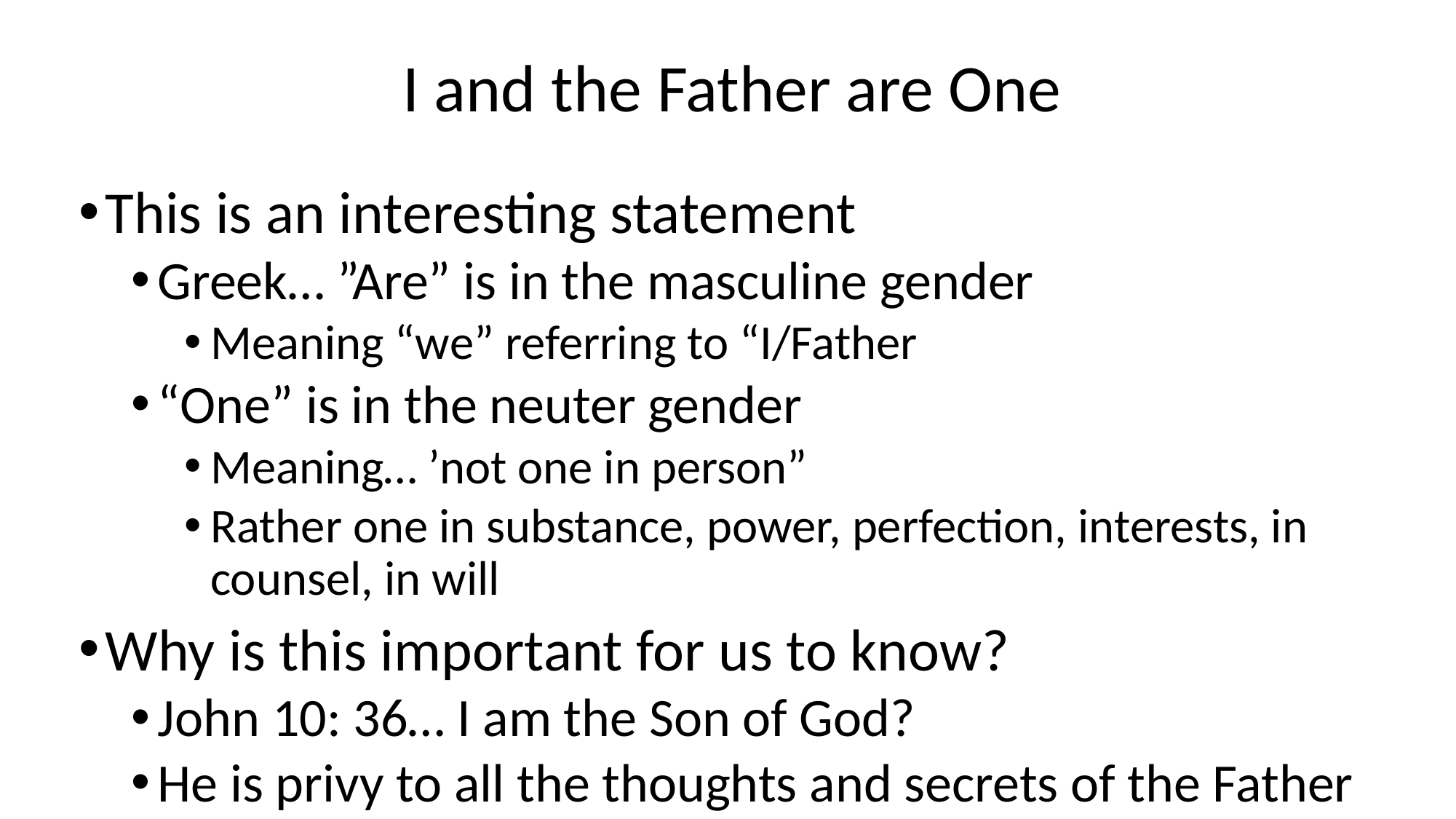

# I and the Father are One
This is an interesting statement
Greek… ”Are” is in the masculine gender
Meaning “we” referring to “I/Father
“One” is in the neuter gender
Meaning… ’not one in person”
Rather one in substance, power, perfection, interests, in counsel, in will
Why is this important for us to know?
John 10: 36… I am the Son of God?
He is privy to all the thoughts and secrets of the Father